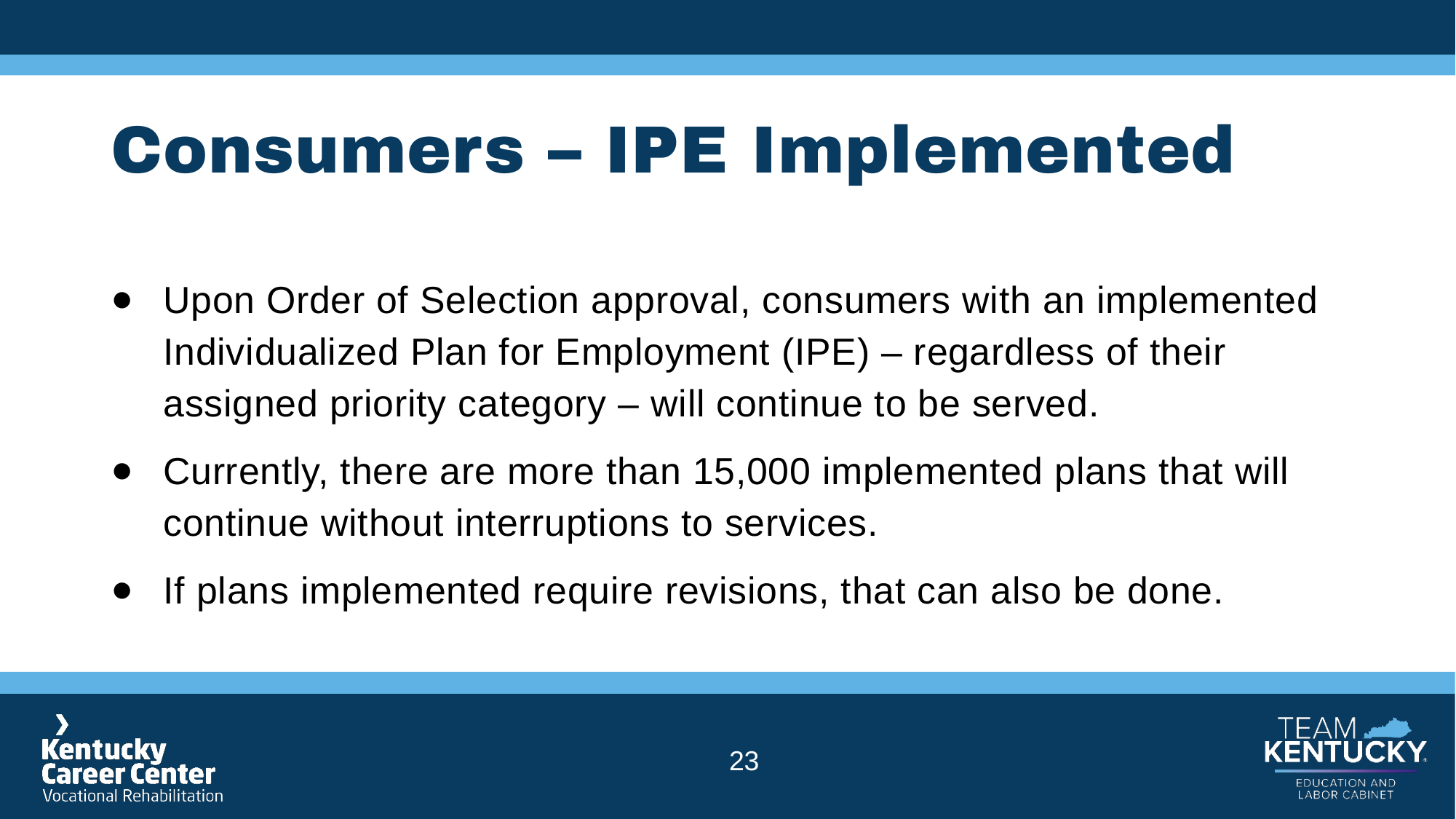

# Consumers – IPE Implemented
Upon Order of Selection approval, consumers with an implemented Individualized Plan for Employment (IPE) – regardless of their assigned priority category – will continue to be served.
Currently, there are more than 15,000 implemented plans that will continue without interruptions to services.
If plans implemented require revisions, that can also be done.
23